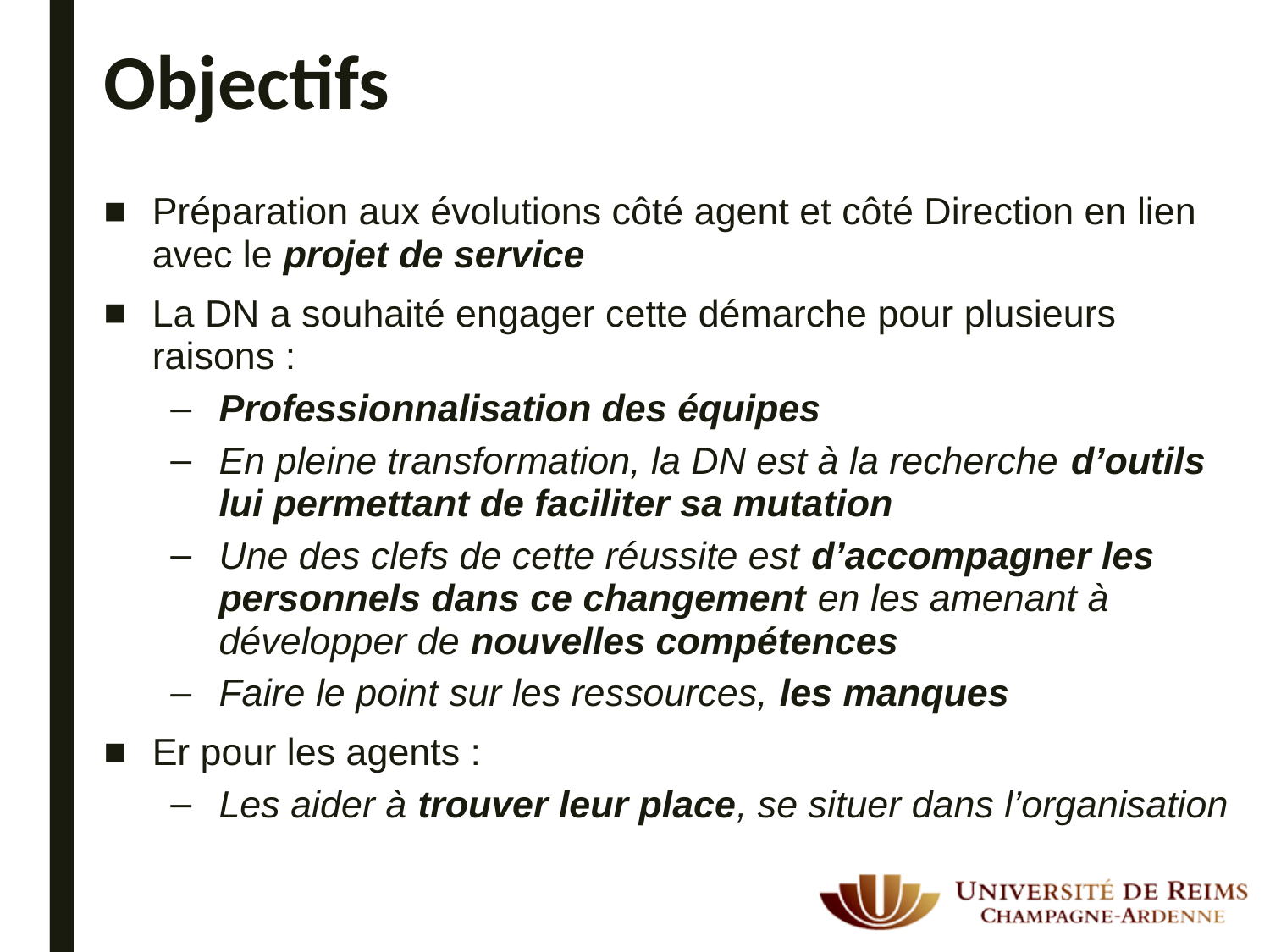

# Objectifs
Préparation aux évolutions côté agent et côté Direction en lien avec le projet de service
La DN a souhaité engager cette démarche pour plusieurs raisons :
Professionnalisation des équipes
En pleine transformation, la DN est à la recherche d’outils lui permettant de faciliter sa mutation
Une des clefs de cette réussite est d’accompagner les personnels dans ce changement en les amenant à développer de nouvelles compétences
Faire le point sur les ressources, les manques
Er pour les agents :
Les aider à trouver leur place, se situer dans l’organisation